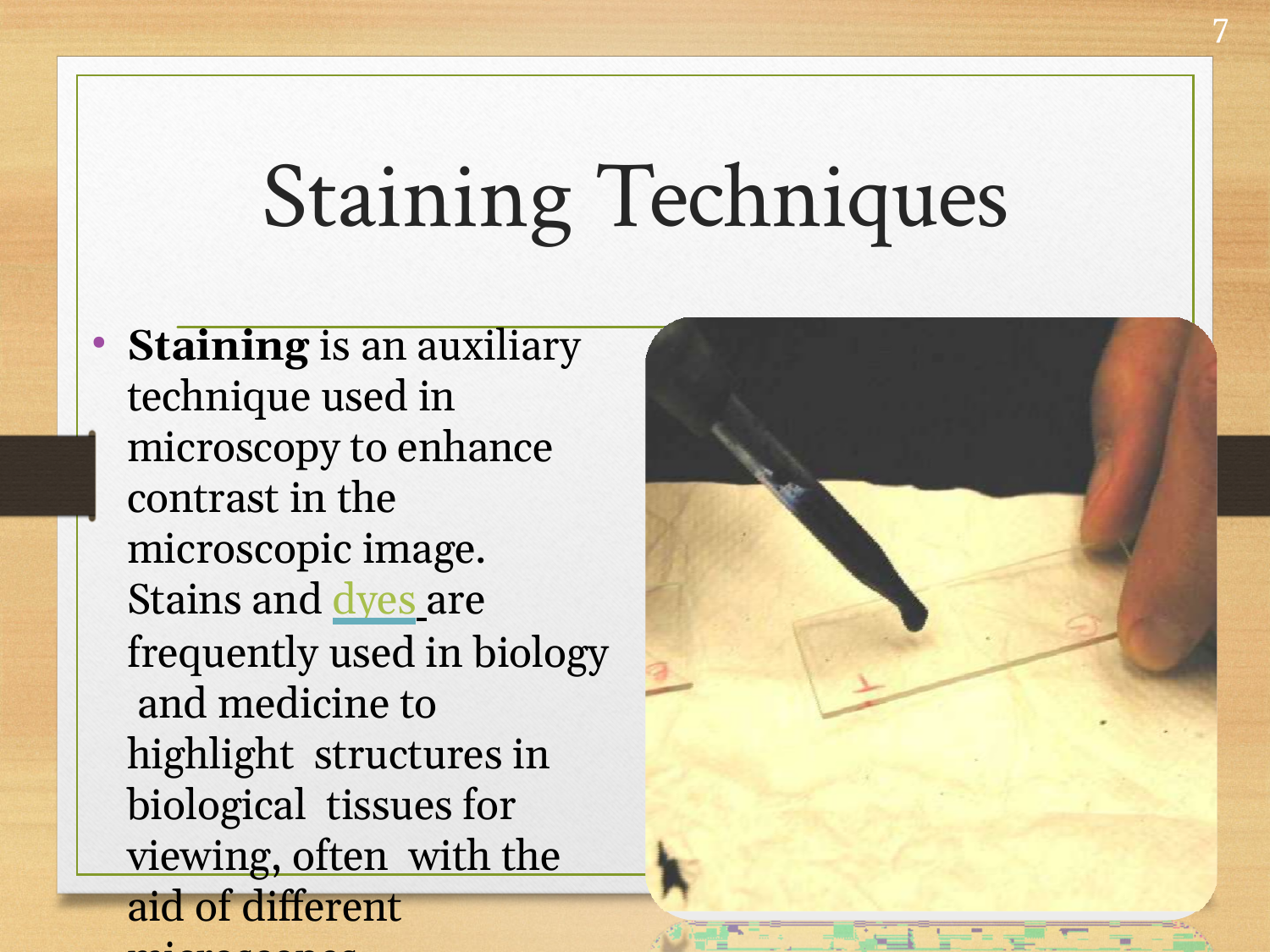

7
# Staining Techniques
Staining is an auxiliary  technique used in  microscopy to enhance  contrast in the  microscopic image.  Stains and dyes are  frequently used in biology  and medicine to highlight  structures in biological  tissues for viewing, often  with the aid of different  microscopes.